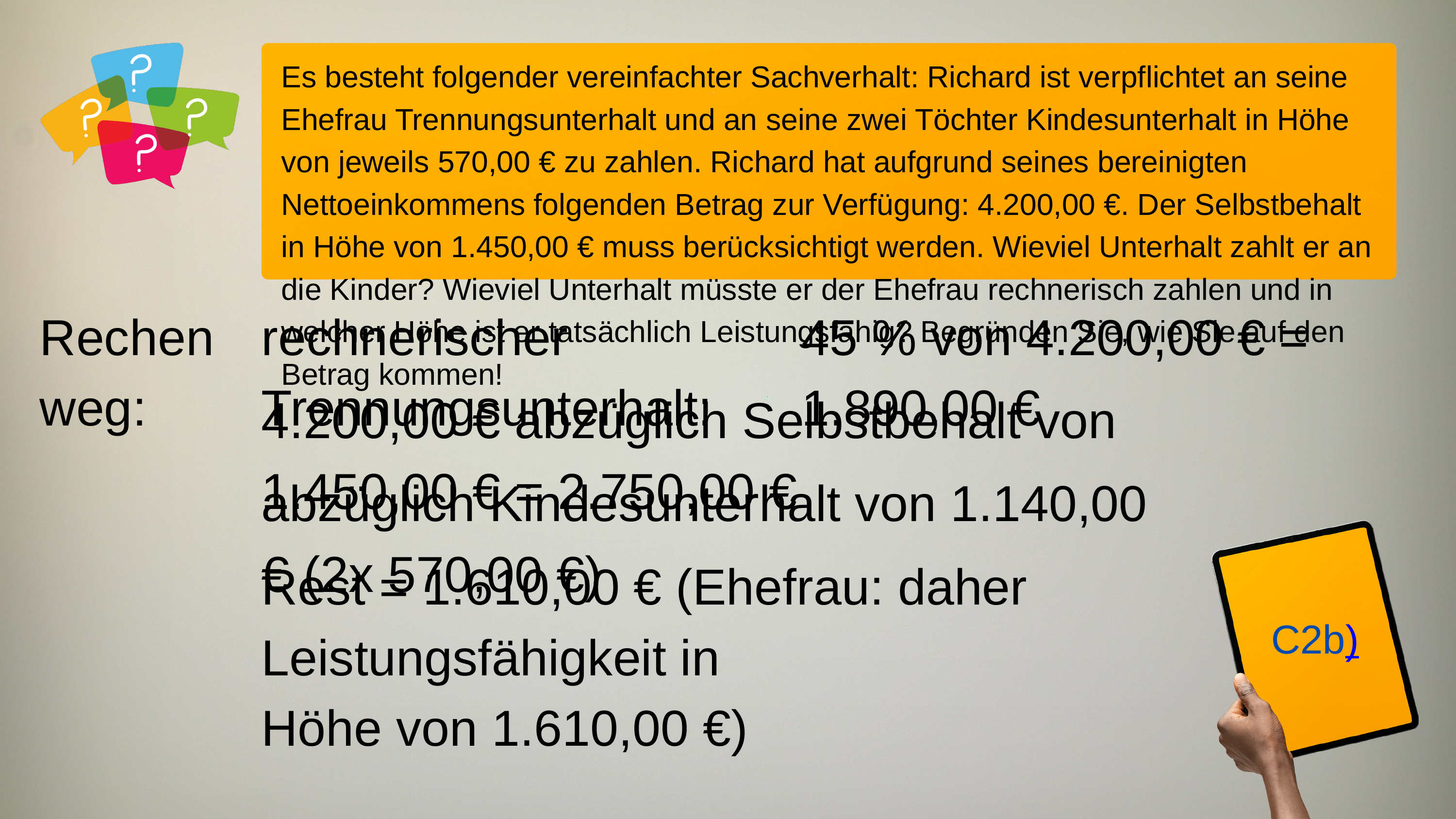

Es besteht folgender vereinfachter Sachverhalt: Richard ist verpflichtet an seine Ehefrau Trennungsunterhalt und an seine zwei Töchter Kindesunterhalt in Höhe von jeweils 570,00 € zu zahlen. Richard hat aufgrund seines bereinigten Nettoeinkommens folgenden Betrag zur Verfügung: 4.200,00 €. Der Selbstbehalt in Höhe von 1.450,00 € muss berücksichtigt werden. Wieviel Unterhalt zahlt er an die Kinder? Wieviel Unterhalt müsste er der Ehefrau rechnerisch zahlen und in welcher Höhe ist er tatsächlich Leistungsfähig? Begründen Sie, wie Sie auf den Betrag kommen!
Rechenweg:
rechnerischer Trennungsunterhalt:
45 % von 4.200,00 € = 1.890,00 €
4.200,00 € abzüglich Selbstbehalt von 1.450,00 € = 2.750,00 €
abzüglich Kindesunterhalt von 1.140,00 € (2x 570,00 €)

Rest = 1.610,00 € (Ehefrau: daher Leistungsfähigkeit in
Höhe von 1.610,00 €)
C2b)